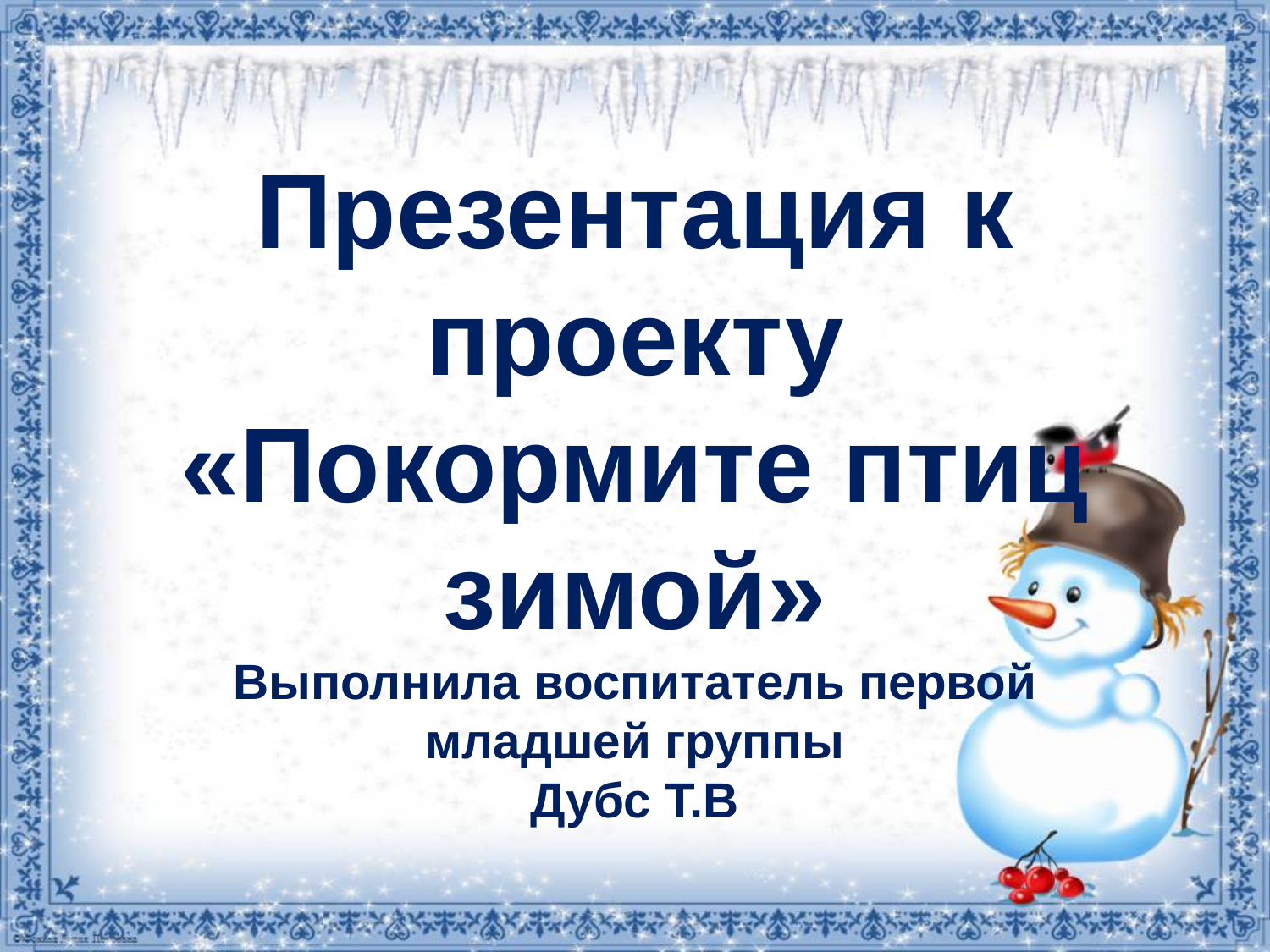

Презентация к проекту «Покормите птиц зимой»
Выполнила воспитатель первой младшей группы
Дубс Т.В